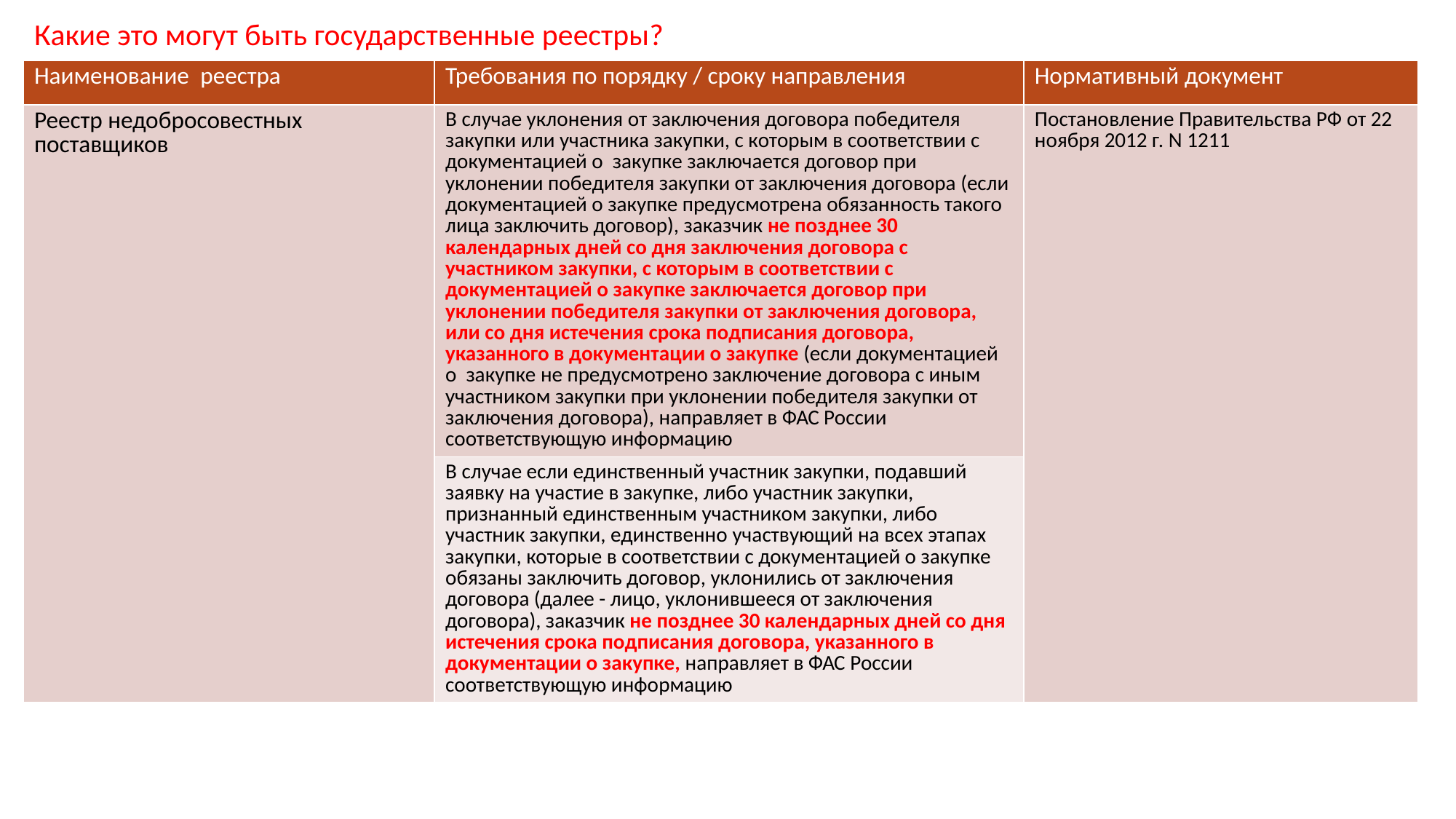

# Какие это могут быть государственные реестры?
| Наименование реестра | Требования по порядку / сроку направления | Нормативный документ |
| --- | --- | --- |
| Реестр недобросовестных поставщиков | В случае уклонения от заключения договора победителя закупки или участника закупки, с которым в соответствии с документацией о закупке заключается договор при уклонении победителя закупки от заключения договора (если документацией о закупке предусмотрена обязанность такого лица заключить договор), заказчик не позднее 30 календарных дней со дня заключения договора с участником закупки, с которым в соответствии с документацией о закупке заключается договор при уклонении победителя закупки от заключения договора, или со дня истечения срока подписания договора, указанного в документации о закупке (если документацией о закупке не предусмотрено заключение договора с иным участником закупки при уклонении победителя закупки от заключения договора), направляет в ФАС России соответствующую информацию | Постановление Правительства РФ от 22 ноября 2012 г. N 1211 |
|  | В случае если единственный участник закупки, подавший заявку на участие в закупке, либо участник закупки, признанный единственным участником закупки, либо участник закупки, единственно участвующий на всех этапах закупки, которые в соответствии с документацией о закупке обязаны заключить договор, уклонились от заключения договора (далее - лицо, уклонившееся от заключения договора), заказчик не позднее 30 календарных дней со дня истечения срока подписания договора, указанного в документации о закупке, направляет в ФАС России соответствующую информацию |  |